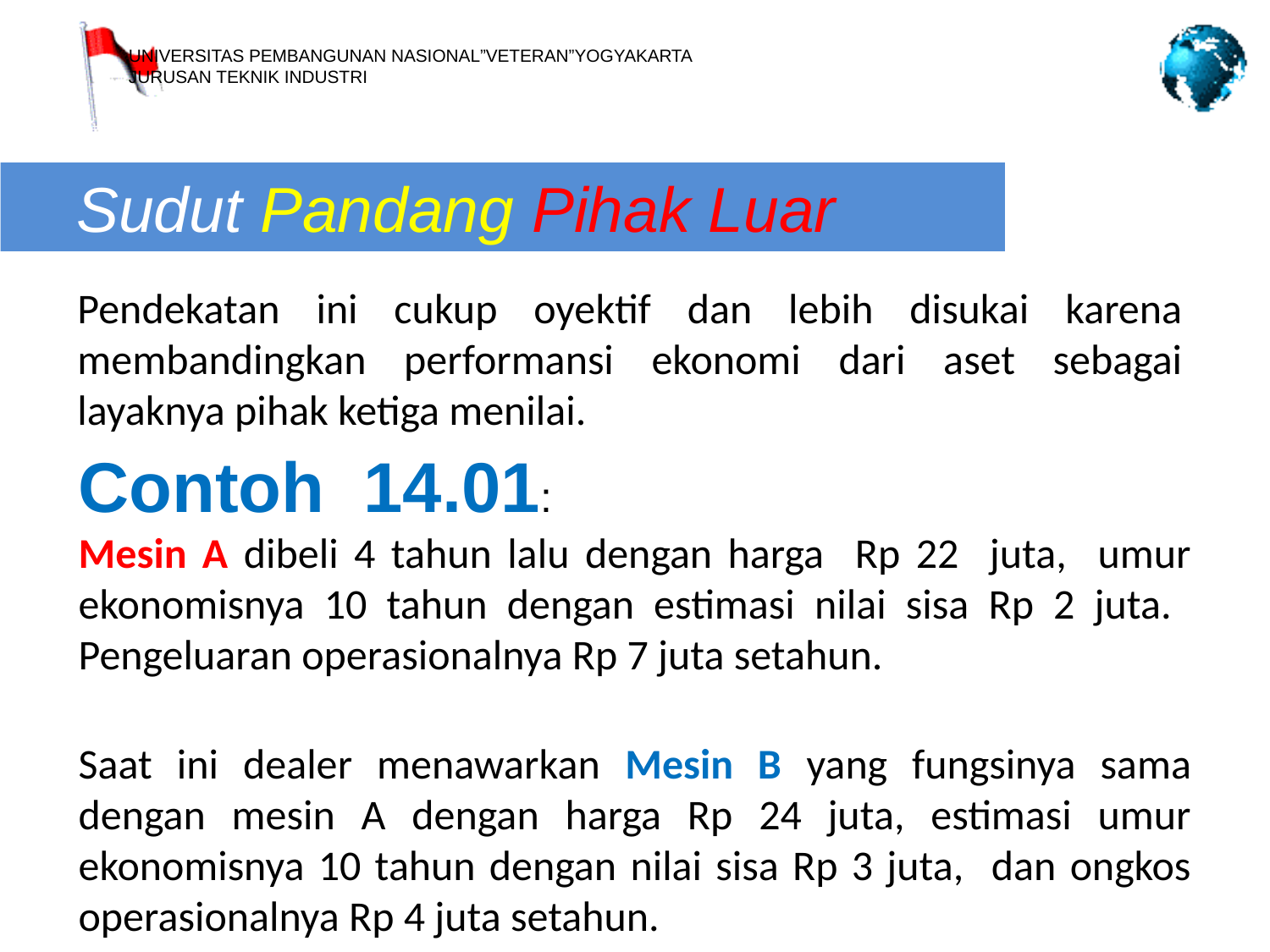

Sudut Pandang Pihak Luar
Pendekatan ini cukup oyektif dan lebih disukai karena membandingkan performansi ekonomi dari aset sebagai layaknya pihak ketiga menilai.

Contoh  14.01:
Mesin A dibeli 4 tahun lalu dengan harga  Rp 22  juta,  umur ekonomisnya 10 tahun dengan estimasi nilai sisa Rp 2 juta.  Pengeluaran operasionalnya Rp 7 juta setahun.

Saat ini dealer menawarkan Mesin B yang fungsinya sama dengan mesin A dengan harga Rp 24 juta, estimasi umur ekonomisnya 10 tahun dengan nilai sisa Rp 3 juta,  dan ongkos operasionalnya Rp 4 juta setahun.